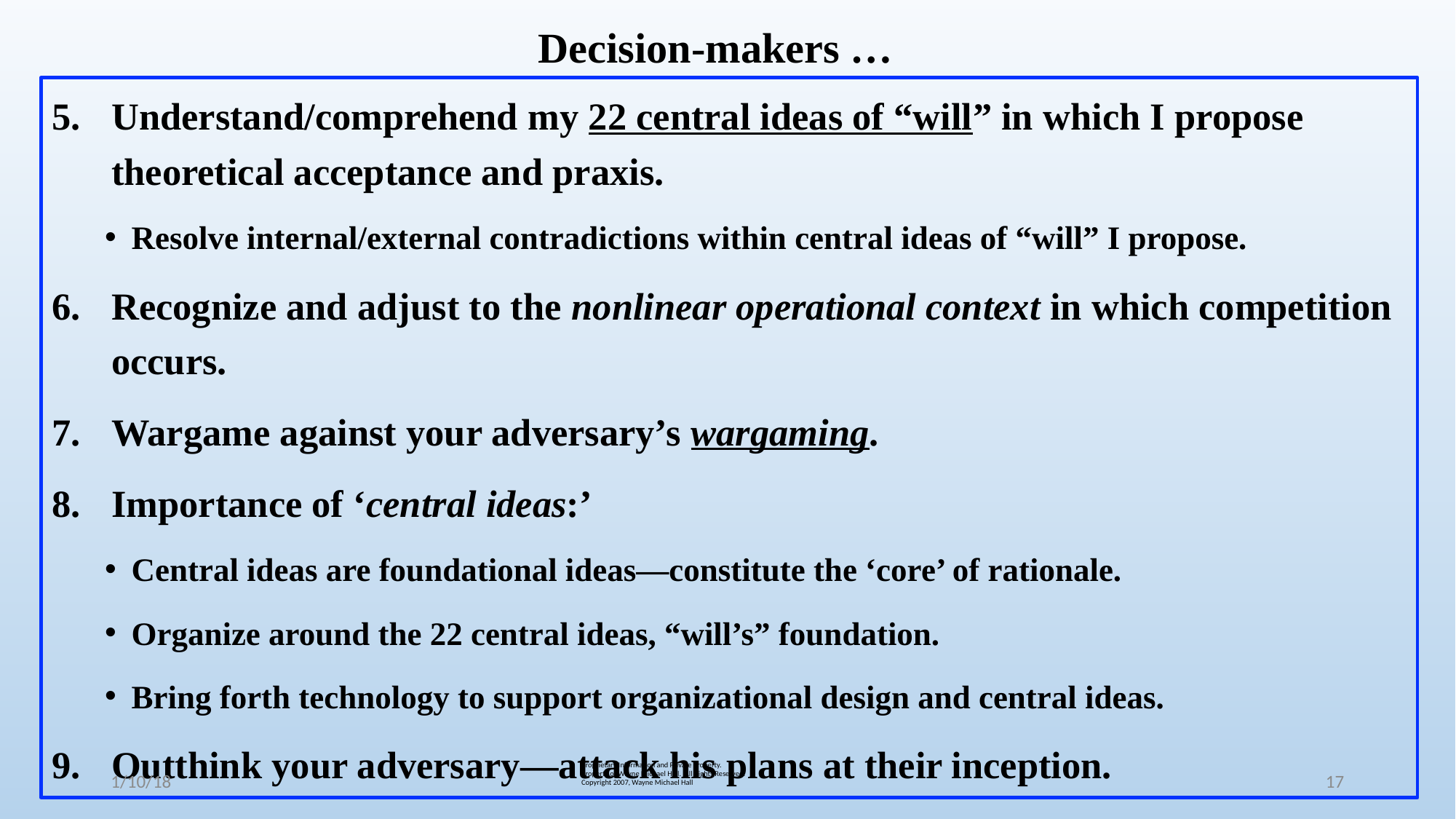

# Decision-makers …
Understand/comprehend my 22 central ideas of “will” in which I propose theoretical acceptance and praxis.
Resolve internal/external contradictions within central ideas of “will” I propose.
Recognize and adjust to the nonlinear operational context in which competition occurs.
Wargame against your adversary’s wargaming.
Importance of ‘central ideas:’
Central ideas are foundational ideas—constitute the ‘core’ of rationale.
Organize around the 22 central ideas, “will’s” foundation.
Bring forth technology to support organizational design and central ideas.
Outthink your adversary—attack his plans at their inception.

Proprietary Information and Private Property.
Property of Wayne Michael Hall.  All Rights Reserved.
Copyright 2007, Wayne Michael Hall
1/10/18
17